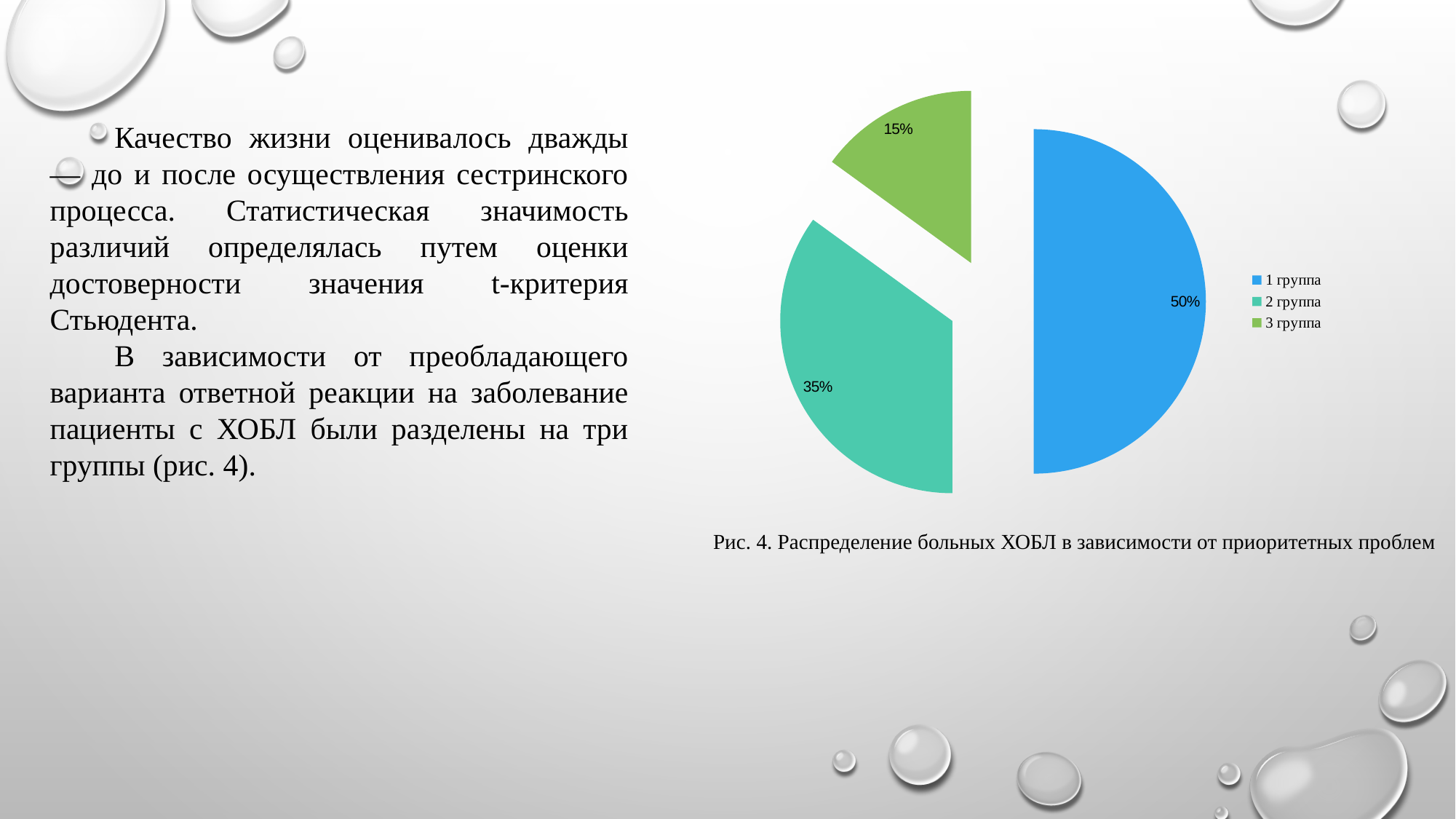

#

### Chart

| Category | Продажи |
|---|---|
| 1 группа | 0.5 |
| 2 группа | 0.3500000000000001 |
| 3 группа  | 0.15000000000000005 |
Качество жизни оценивалось дважды — до и после осуществления сестринского процесса. Статистическая значимость различий определялась путем оценки достоверности значения t-критерия Стьюдента.
В зависимости от преобладающего варианта ответной реакции на заболевание пациенты с ХОБЛ были разделены на три группы (рис. 4).
Рис. 4. Распределение больных ХОБЛ в зависимости от приоритетных проблем